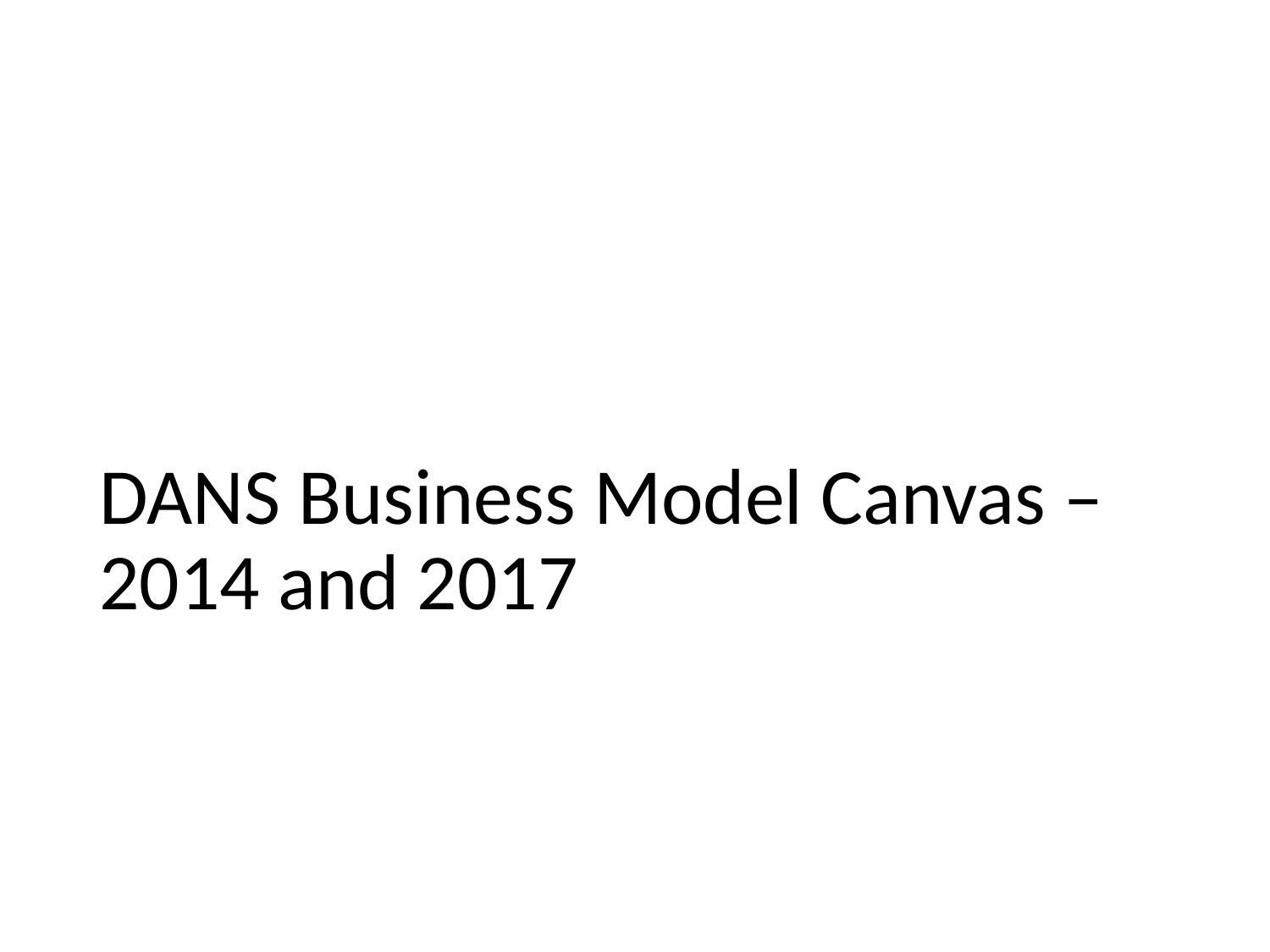

# DANS Business Model Canvas – 2014 and 2017